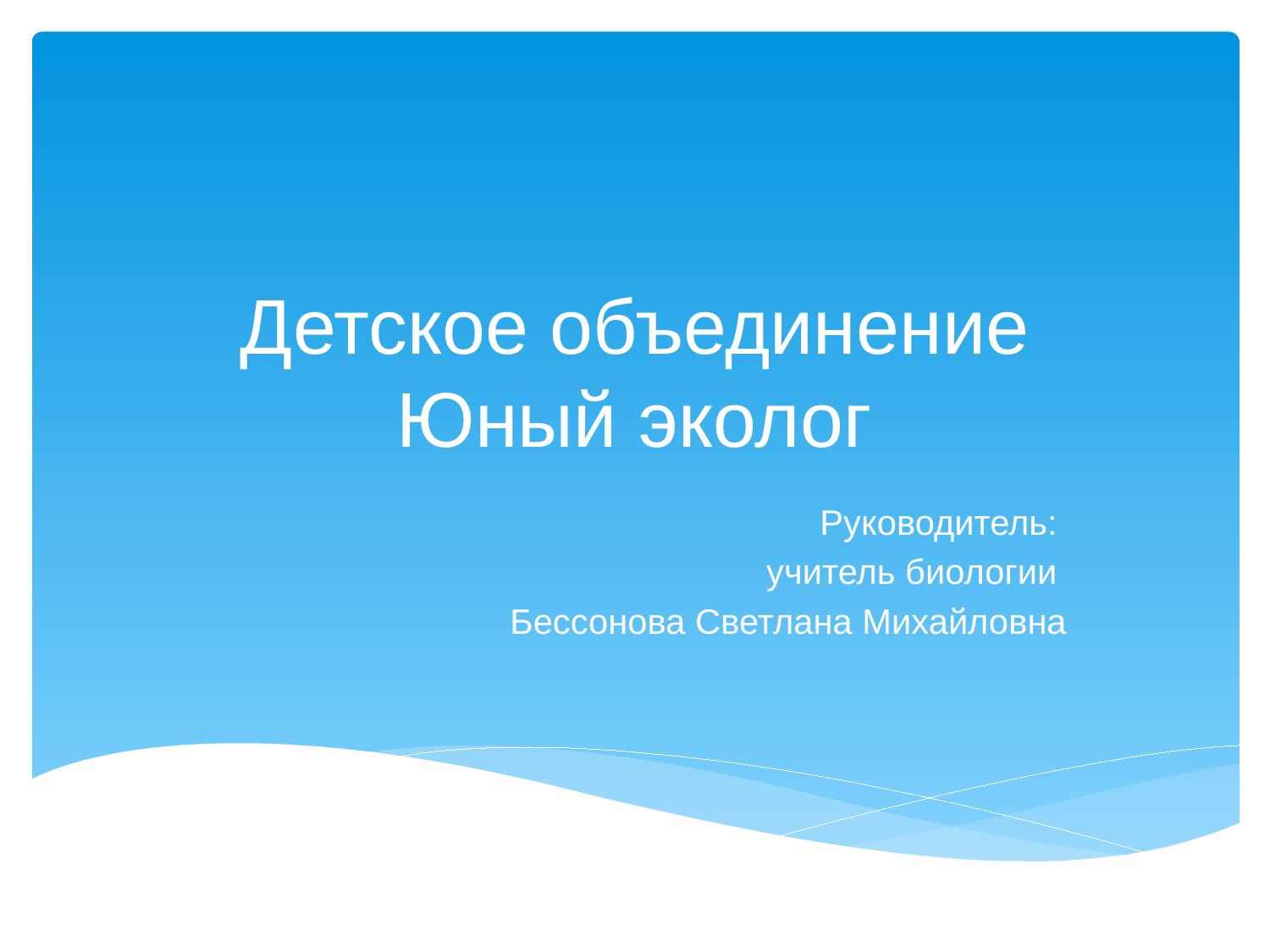

# Детское объединение Юный эколог
Руководитель:
учитель биологии
Бессонова Светлана Михайловна